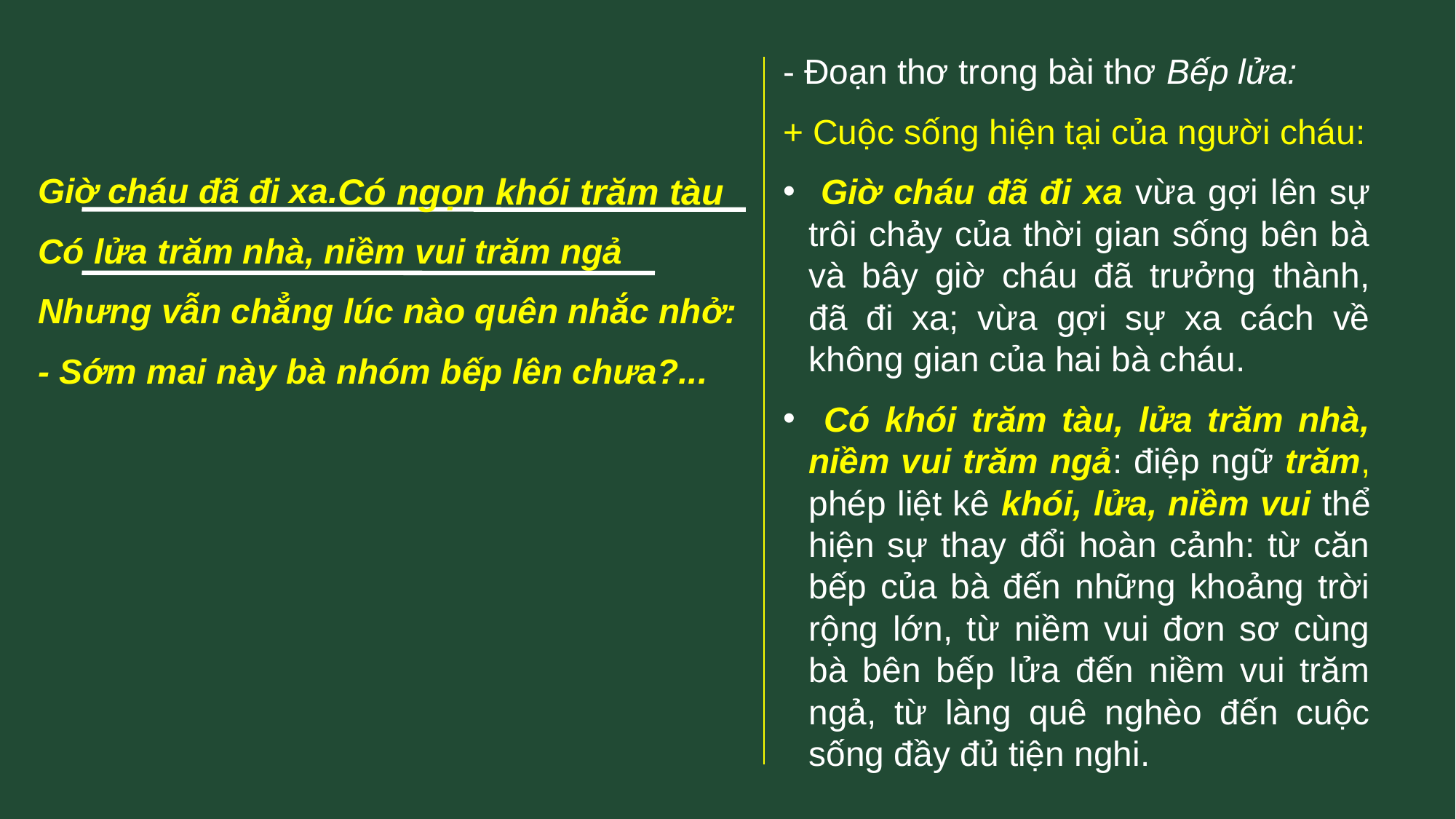

- Đoạn thơ trong bài thơ Bếp lửa:
+ Cuộc sống hiện tại của người cháu:
 Giờ cháu đã đi xa vừa gợi lên sự trôi chảy của thời gian sống bên bà và bây giờ cháu đã trưởng thành, đã đi xa; vừa gợi sự xa cách về không gian của hai bà cháu.
 Có khói trăm tàu, lửa trăm nhà, niềm vui trăm ngả: điệp ngữ trăm, phép liệt kê khói, lửa, niềm vui thể hiện sự thay đổi hoàn cảnh: từ căn bếp của bà đến những khoảng trời rộng lớn, từ niềm vui đơn sơ cùng bà bên bếp lửa đến niềm vui trăm ngả, từ làng quê nghèo đến cuộc sống đầy đủ tiện nghi.
Giờ cháu đã đi xa.
Có lửa trăm nhà, niềm vui trăm ngả
Nhưng vẫn chẳng lúc nào quên nhắc nhở:
- Sớm mai này bà nhóm bếp lên chưa?...
Có ngọn khói trăm tàu